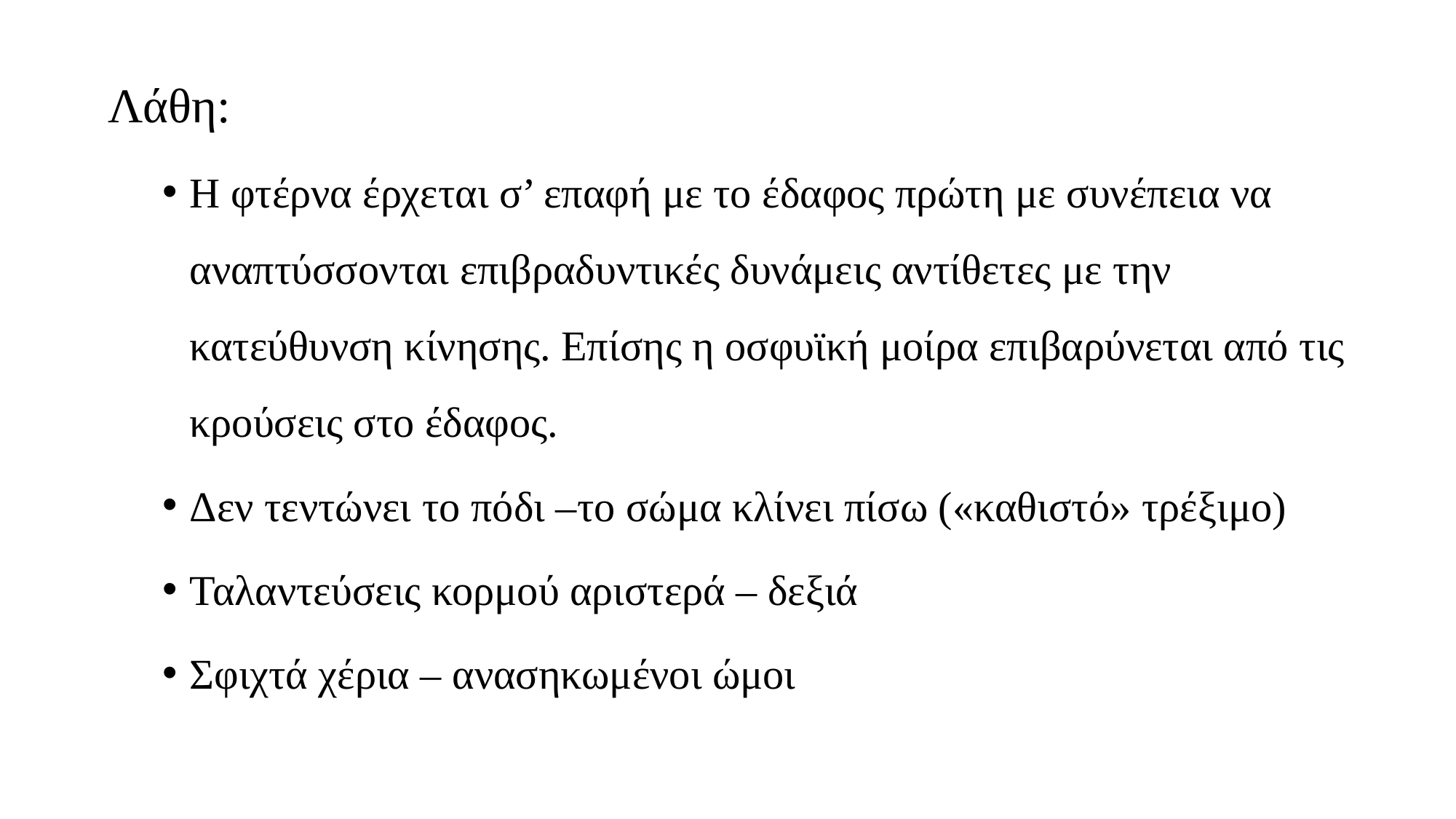

Λάθη:
Η φτέρνα έρχεται σ’ επαφή με το έδαφος πρώτη με συνέπεια να αναπτύσσονται επιβραδυντικές δυνάμεις αντίθετες με την κατεύθυνση κίνησης. Επίσης η οσφυϊκή μοίρα επιβαρύνεται από τις κρούσεις στο έδαφος.
Δεν τεντώνει το πόδι –το σώμα κλίνει πίσω («καθιστό» τρέξιμο)
Ταλαντεύσεις κορμού αριστερά – δεξιά
Σφιχτά χέρια – ανασηκωμένοι ώμοι